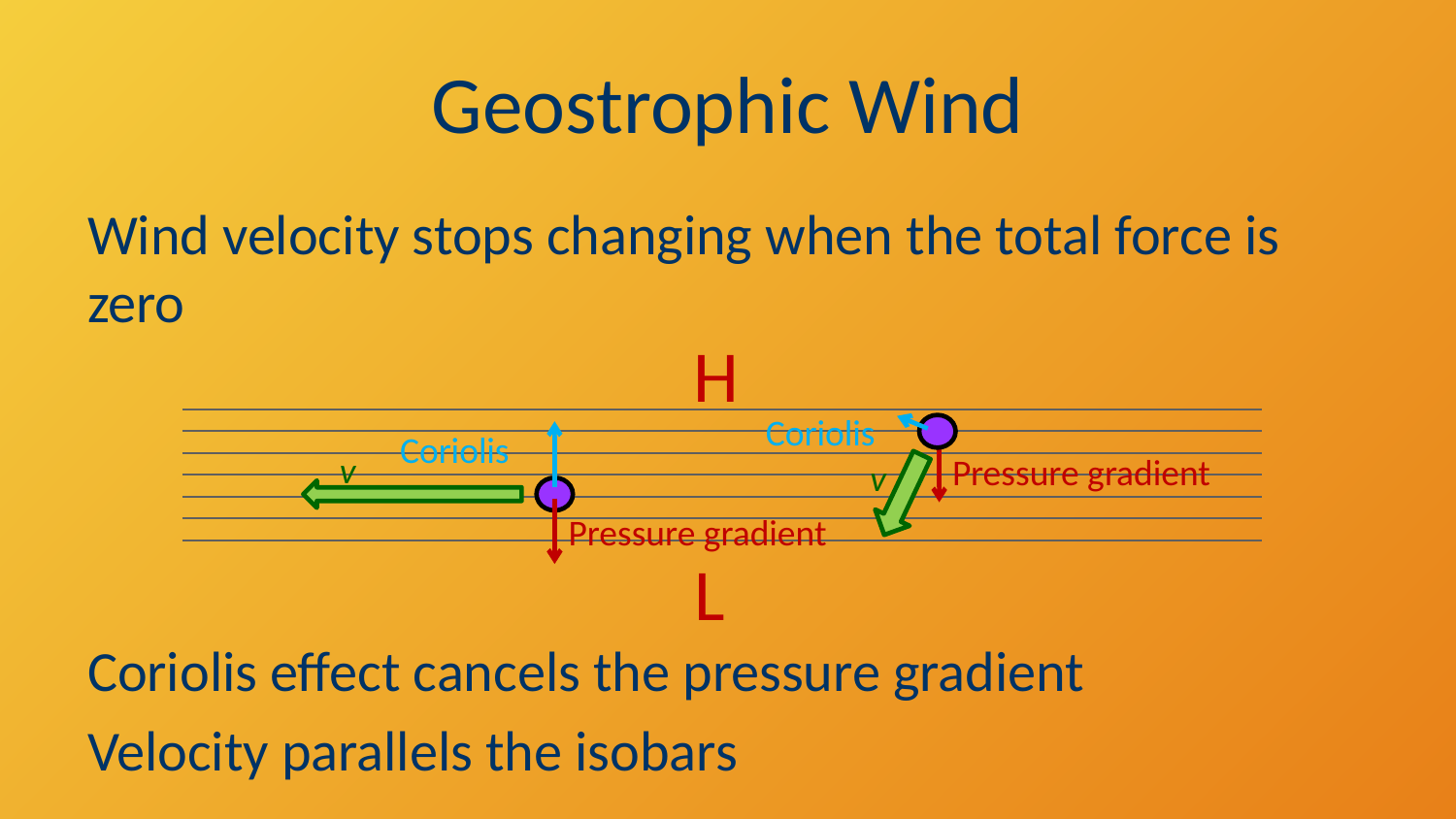

# Geostrophic Wind
Wind velocity stops changing when the total force is zero
H
L
Coriolis

v

Coriolis
Pressure gradient

v

Pressure gradient
Coriolis effect cancels the pressure gradient
Velocity parallels the isobars